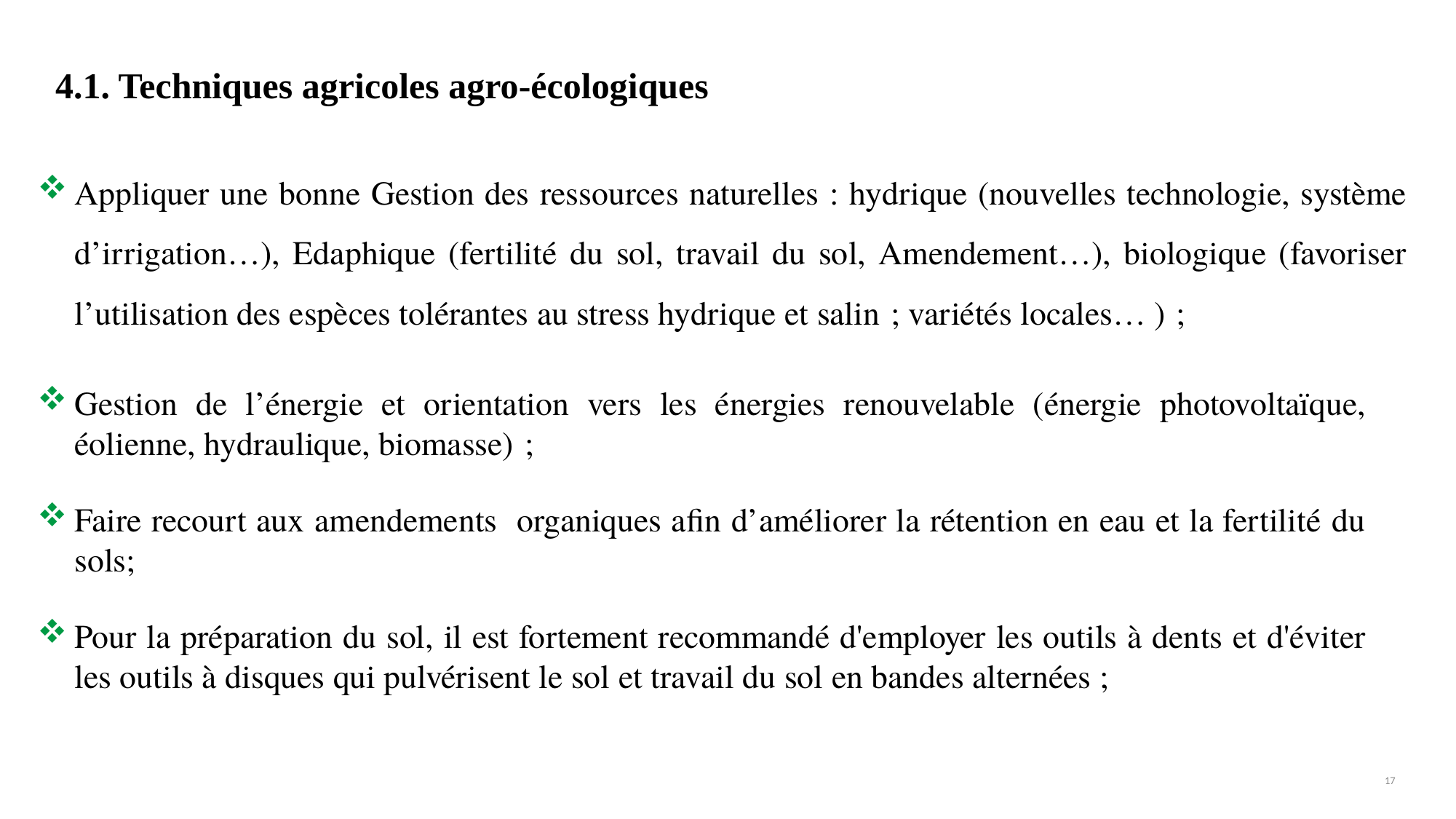

4.1. Techniques agricoles agro-écologiques
Appliquer une bonne Gestion des ressources naturelles : hydrique (nouvelles technologie, système d’irrigation…), Edaphique (fertilité du sol, travail du sol, Amendement…), biologique (favoriser l’utilisation des espèces tolérantes au stress hydrique et salin ; variétés locales… ) ;
Gestion de l’énergie et orientation vers les énergies renouvelable (énergie photovoltaïque, éolienne, hydraulique, biomasse) ;
Faire recourt aux amendements  organiques afin d’améliorer la rétention en eau et la fertilité du sols;
Pour la préparation du sol, il est fortement recommandé d'employer les outils à dents et d'éviter les outils à disques qui pulvérisent le sol et travail du sol en bandes alternées ;

17